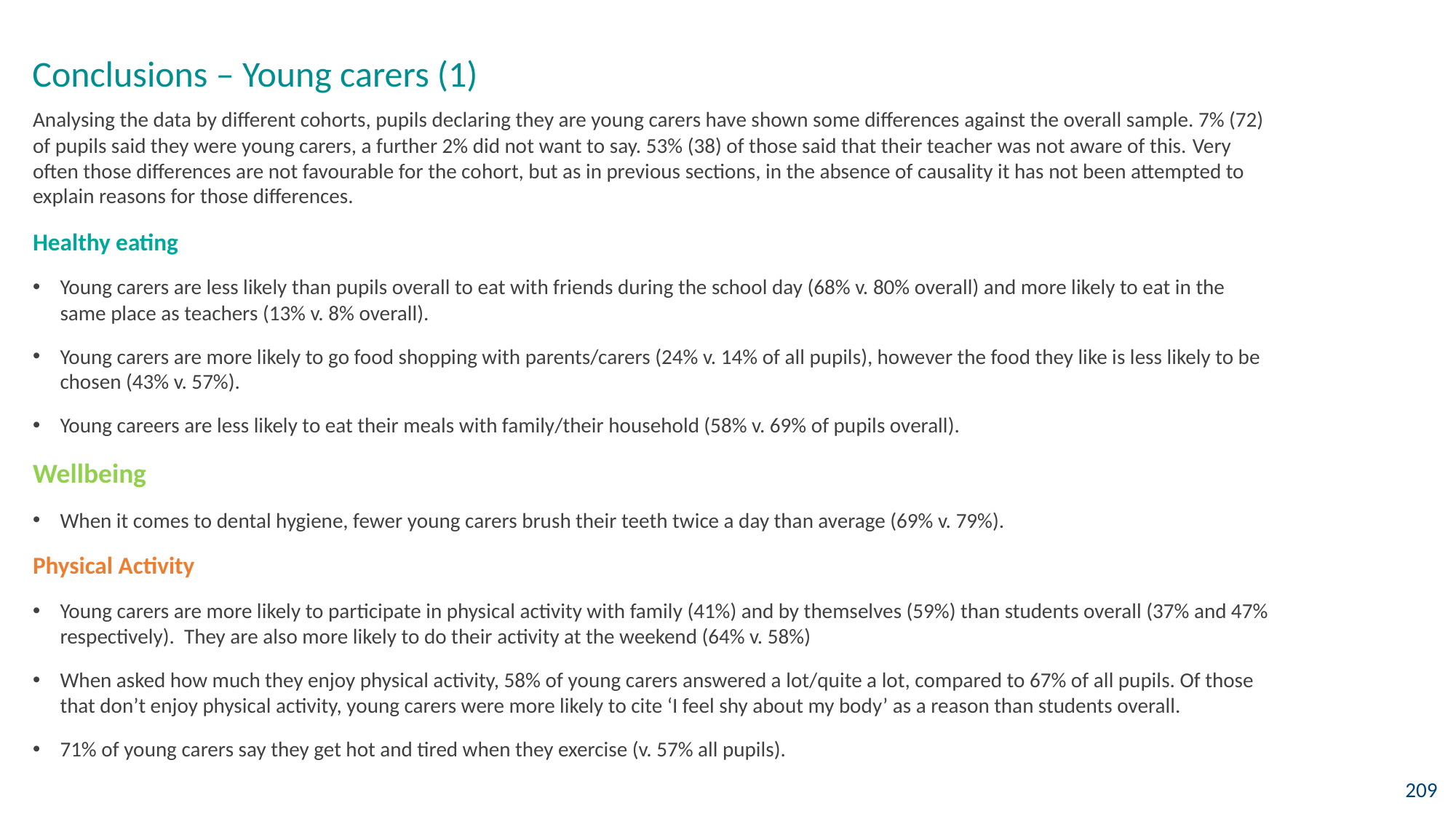

Conclusions – Young carers (1)
Analysing the data by different cohorts, pupils declaring they are young carers have shown some differences against the overall sample. 7% (72) of pupils said they were young carers, a further 2% did not want to say. 53% (38) of those said that their teacher was not aware of this. Very often those differences are not favourable for the cohort, but as in previous sections, in the absence of causality it has not been attempted to explain reasons for those differences.
Healthy eating
Young carers are less likely than pupils overall to eat with friends during the school day (68% v. 80% overall) and more likely to eat in the same place as teachers (13% v. 8% overall).
Young carers are more likely to go food shopping with parents/carers (24% v. 14% of all pupils), however the food they like is less likely to be chosen (43% v. 57%).
Young careers are less likely to eat their meals with family/their household (58% v. 69% of pupils overall).
Wellbeing
When it comes to dental hygiene, fewer young carers brush their teeth twice a day than average (69% v. 79%).
Physical Activity
Young carers are more likely to participate in physical activity with family (41%) and by themselves (59%) than students overall (37% and 47% respectively).  They are also more likely to do their activity at the weekend (64% v. 58%)
When asked how much they enjoy physical activity, 58% of young carers answered a lot/quite a lot, compared to 67% of all pupils. Of those that don’t enjoy physical activity, young carers were more likely to cite ‘I feel shy about my body’ as a reason than students overall.
71% of young carers say they get hot and tired when they exercise (v. 57% all pupils).